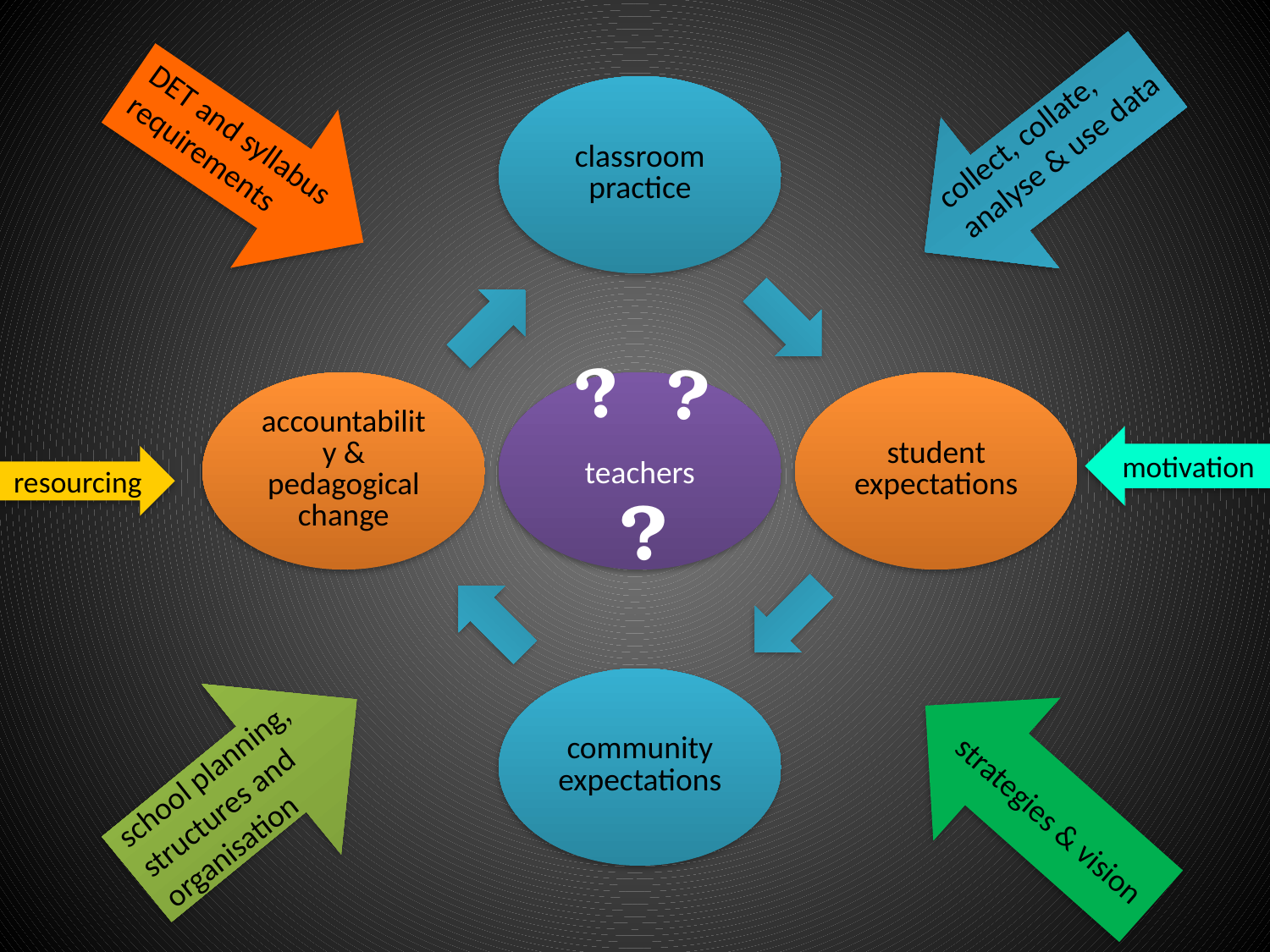

classroom practice
student expectations
accountability & pedagogical change
community expectations
teachers
collect, collate, analyse & use data
DET and syllabus requirements
?
?
motivation
resourcing
?

school planning, structures and organisation

strategies & vision